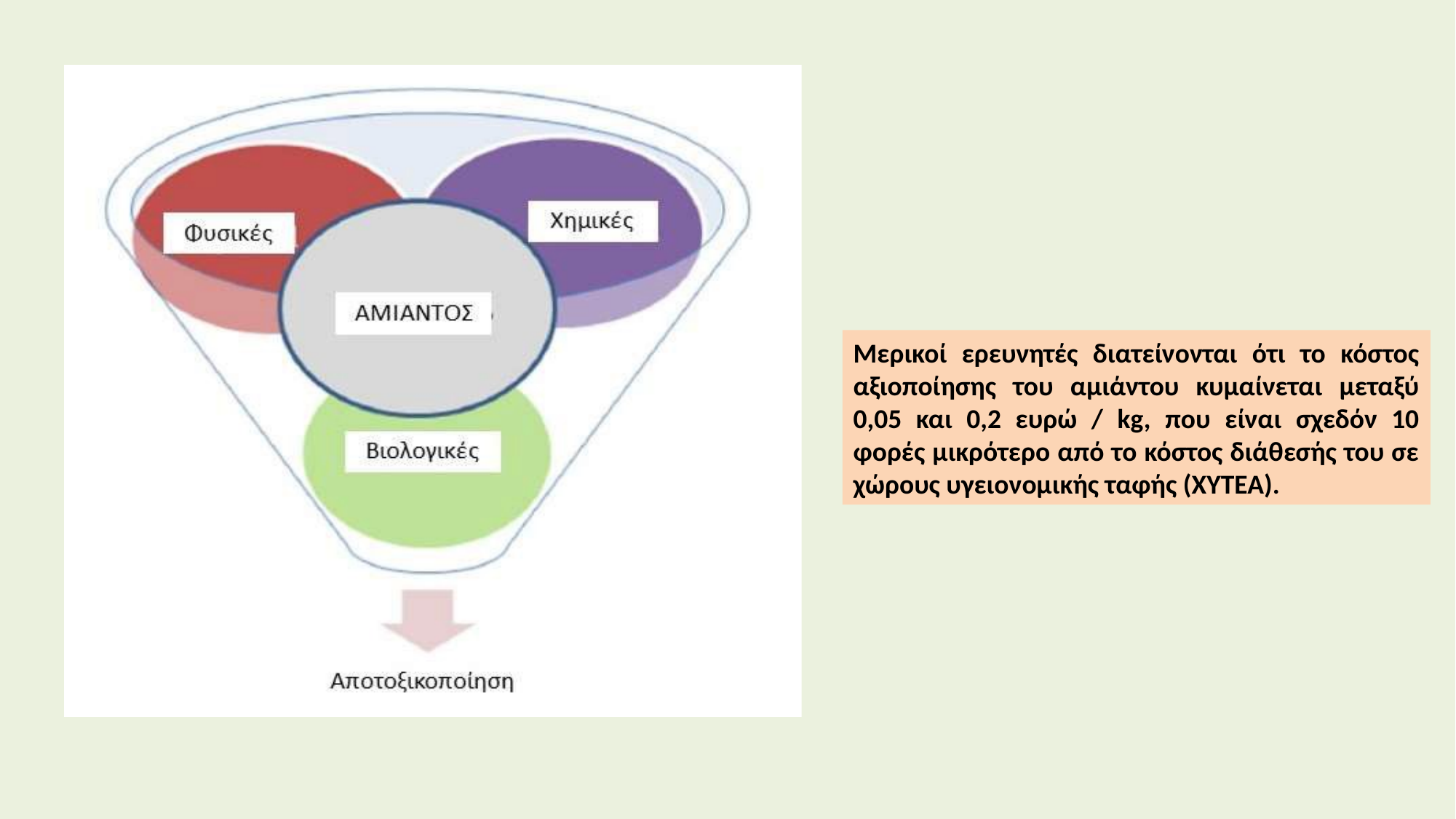

Μερικοί ερευνητές διατείνονται ότι το κόστος αξιοποίησης του αμιάντου κυμαίνεται μεταξύ 0,05 και 0,2 ευρώ / kg, που είναι σχεδόν 10 φορές μικρότερο από το κόστος διάθεσής του σε χώρους υγειονομικής ταφής (ΧΥΤΕΑ).